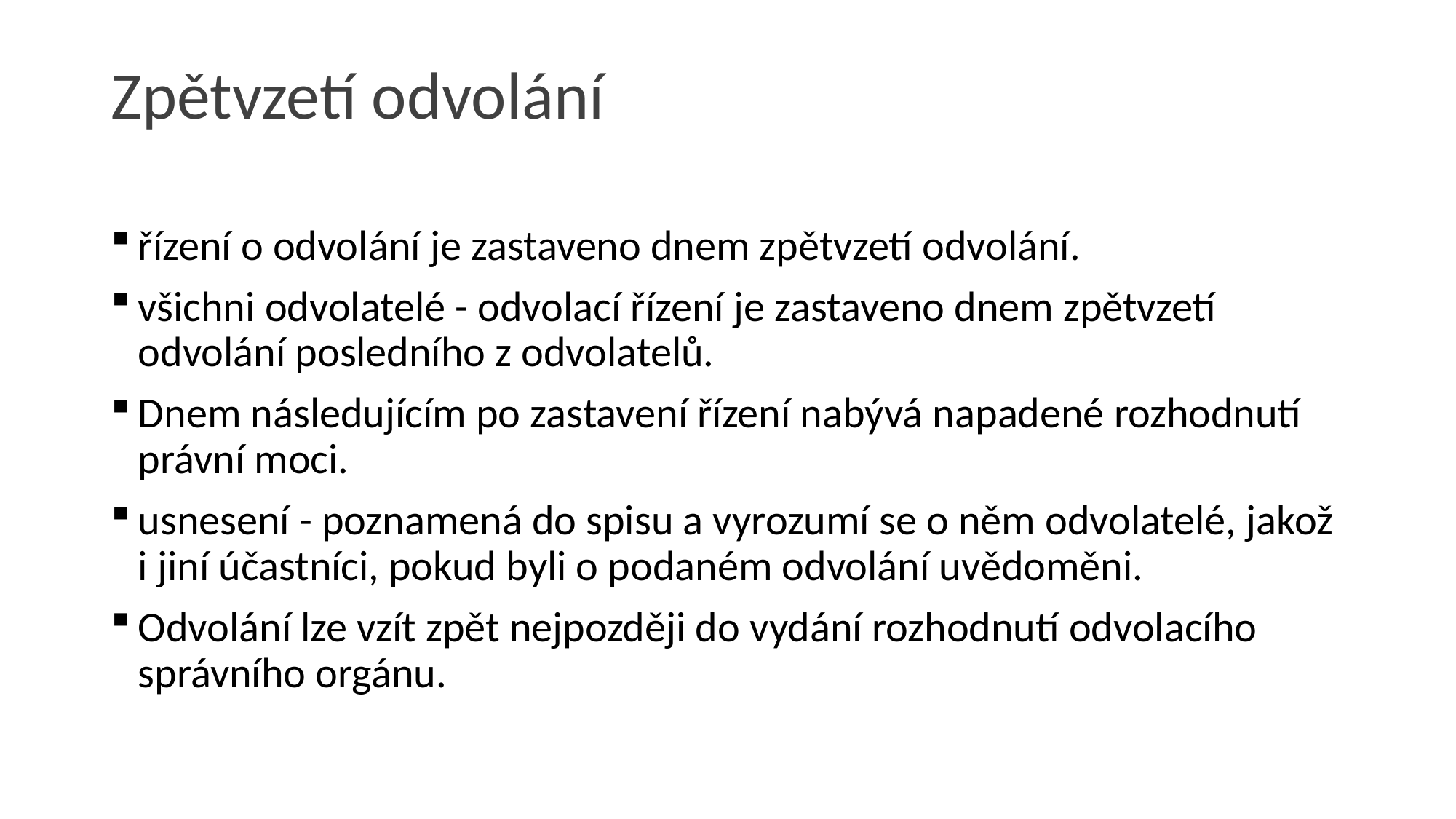

# Zpětvzetí odvolání
řízení o odvolání je zastaveno dnem zpětvzetí odvolání.
všichni odvolatelé - odvolací řízení je zastaveno dnem zpětvzetí odvolání posledního z odvolatelů.
Dnem následujícím po zastavení řízení nabývá napadené rozhodnutí právní moci.
usnesení - poznamená do spisu a vyrozumí se o něm odvolatelé, jakož i jiní účastníci, pokud byli o podaném odvolání uvědoměni.
Odvolání lze vzít zpět nejpozději do vydání rozhodnutí odvolacího správního orgánu.